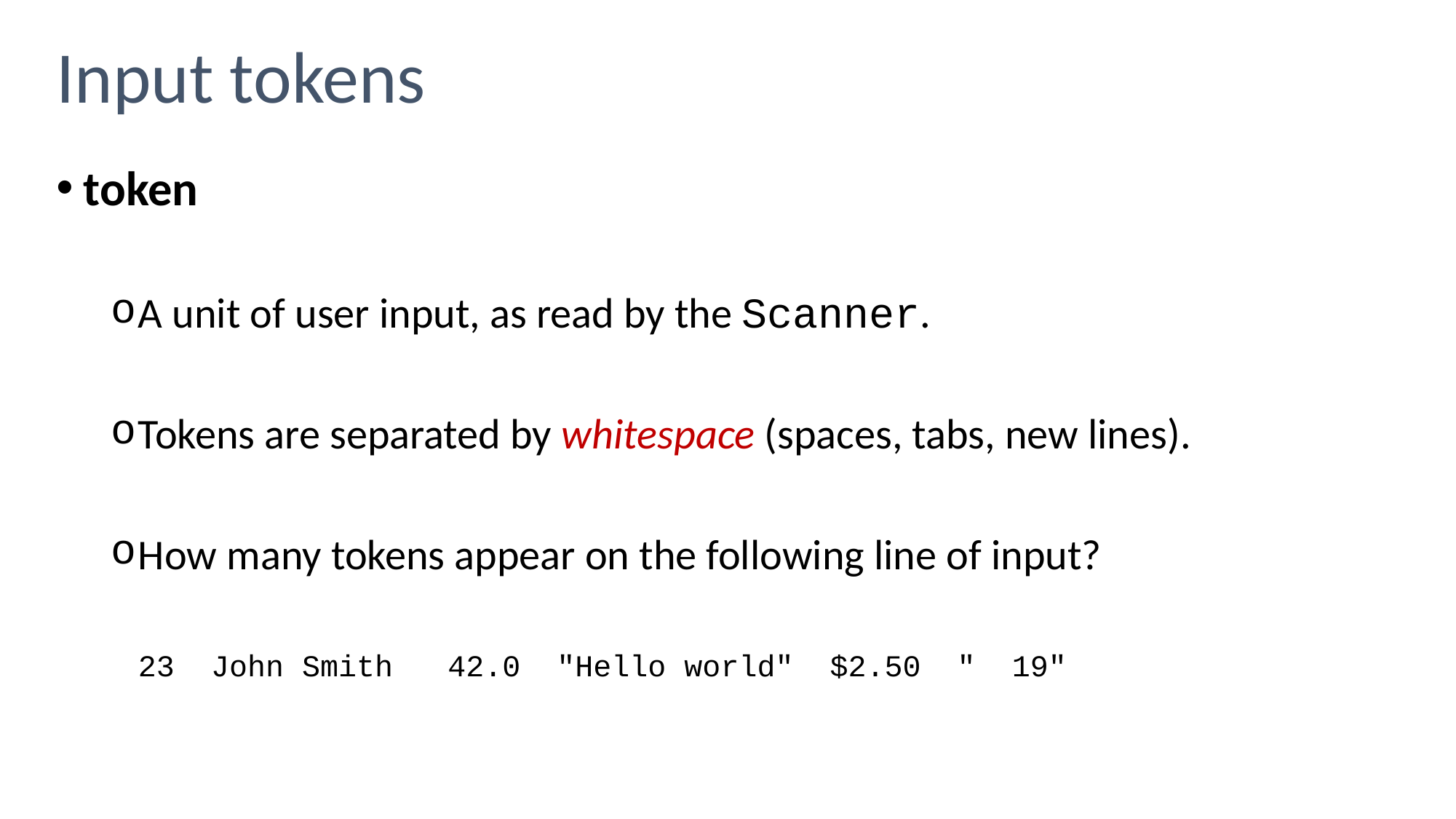

# Input tokens
token

A unit of user input, as read by the Scanner.

Tokens are separated by whitespace (spaces, tabs, new lines).

How many tokens appear on the following line of input?

	23  John Smith   42.0  "Hello world"  $2.50  "  19"